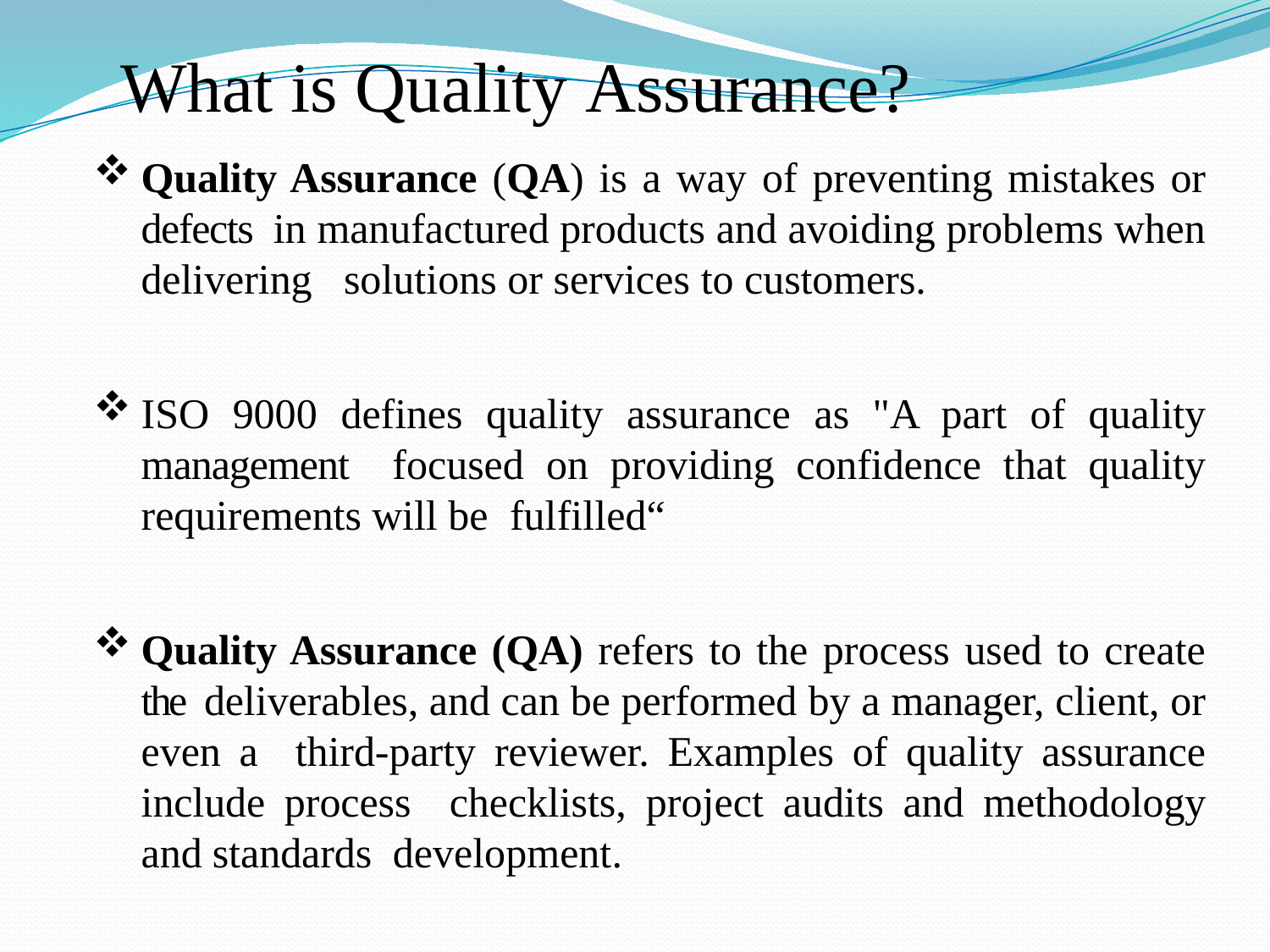

# What is Quality Assurance?
Quality Assurance (QA) is a way of preventing mistakes or defects  in manufactured products and avoiding problems when delivering   solutions or services to customers.

ISO 9000 defines quality assurance as "A part of quality management  focused on providing confidence that quality requirements will be  fulfilled“

Quality Assurance (QA) refers to the process used to create the  deliverables, and can be performed by a manager, client, or even a  third-party reviewer. Examples of quality assurance include process  checklists, project audits and methodology and standards  development.